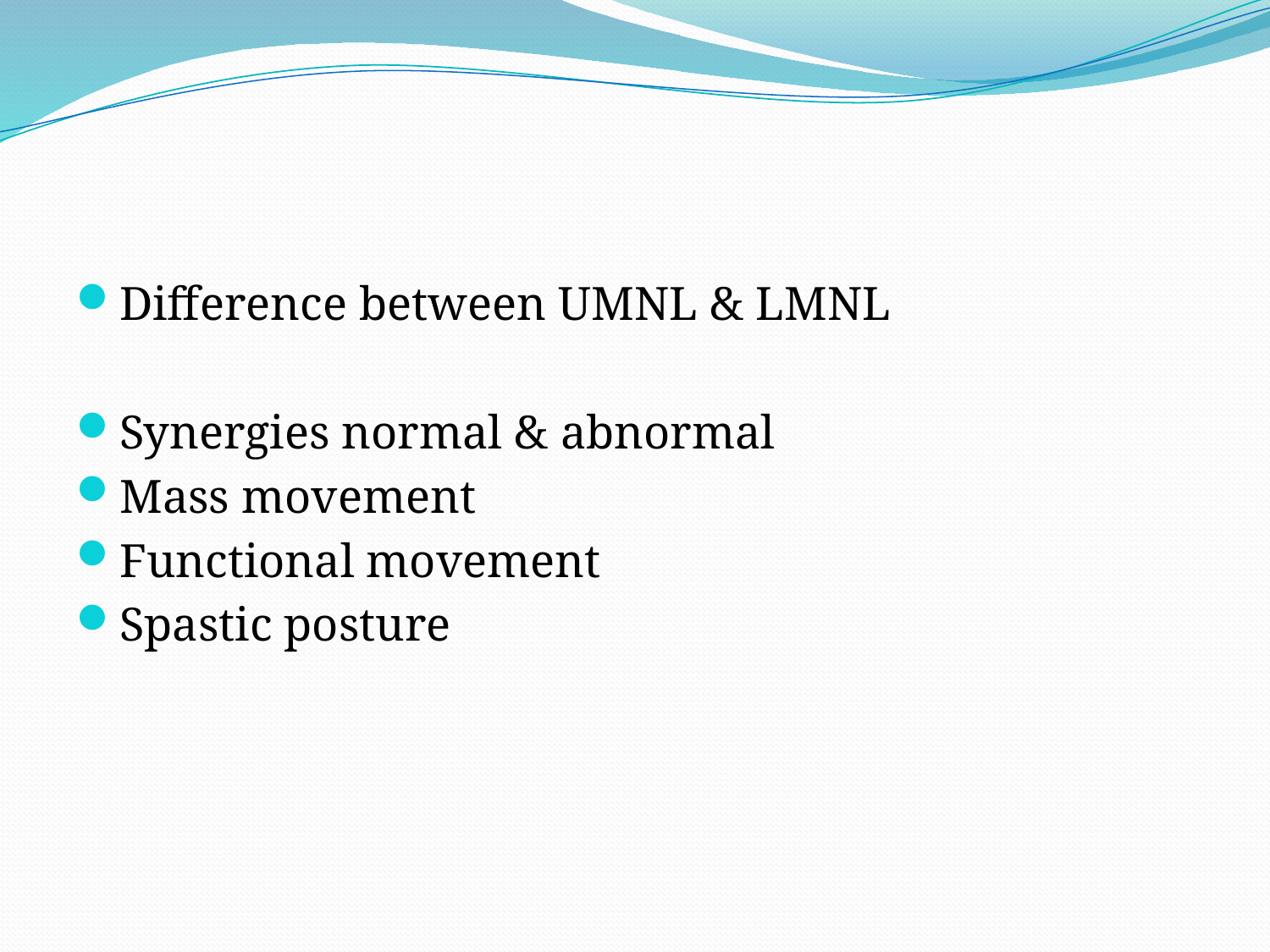

Difference between UMNL & LMNL

Synergies normal & abnormal
Mass movement
Functional movement
Spastic posture